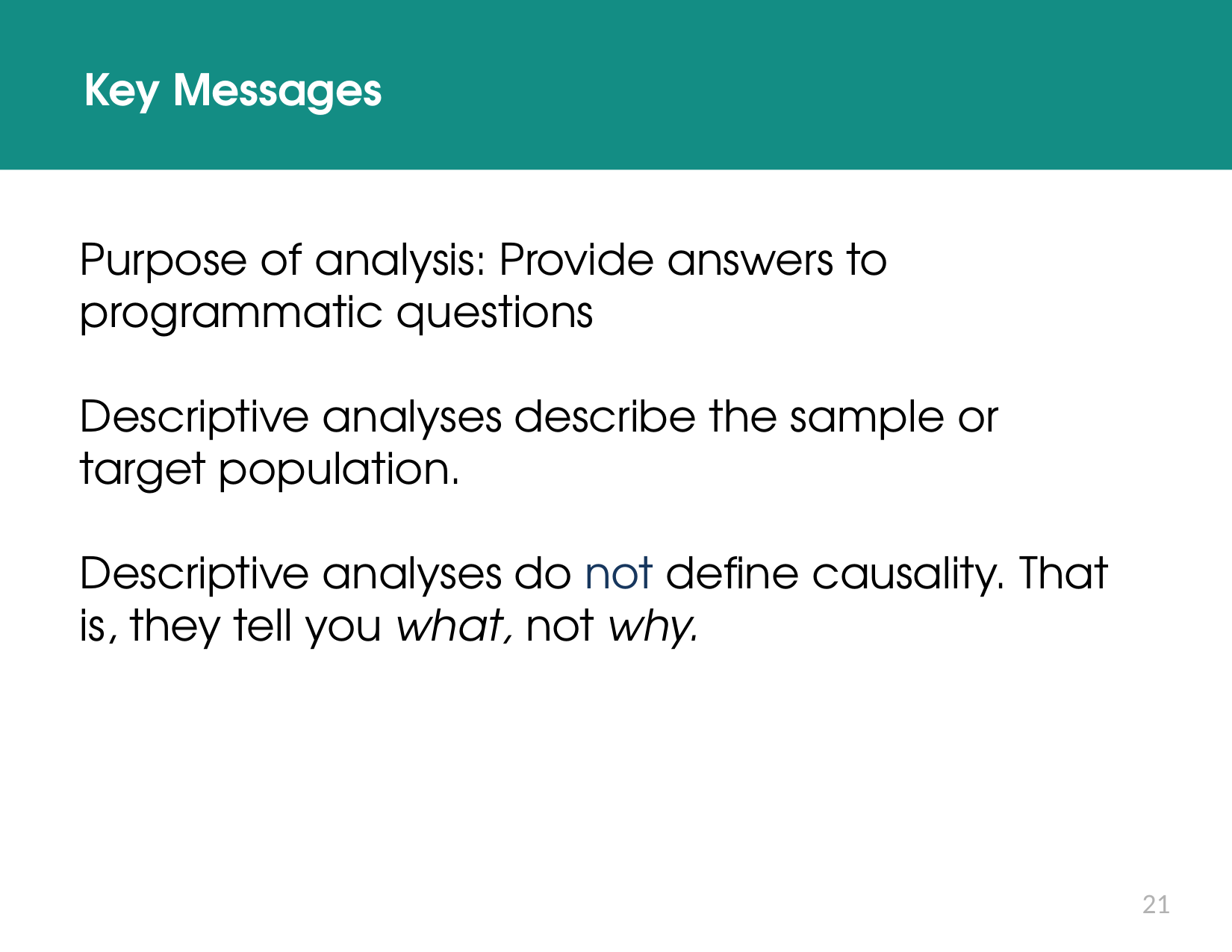

# Key Messages
Purpose of analysis: Provide answers to programmatic questions

Descriptive analyses describe the sample or target population.

Descriptive analyses do not define causality. That is, they tell you what, not why.

21